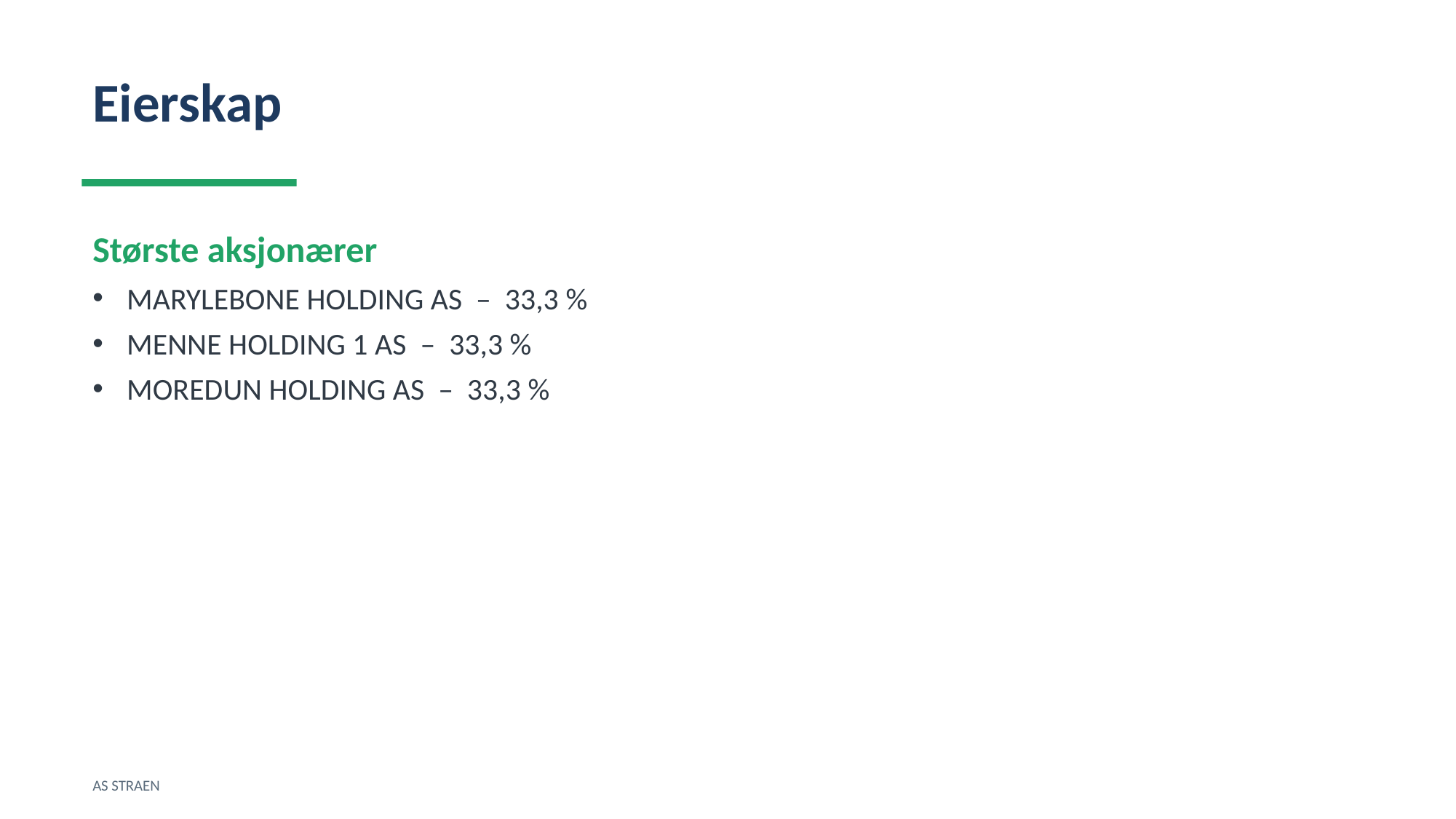

Eierskap

Største aksjonærer
MARYLEBONE HOLDING AS  –  33,3 %
MENNE HOLDING 1 AS  –  33,3 %
MOREDUN HOLDING AS  –  33,3 %
AS STRAEN